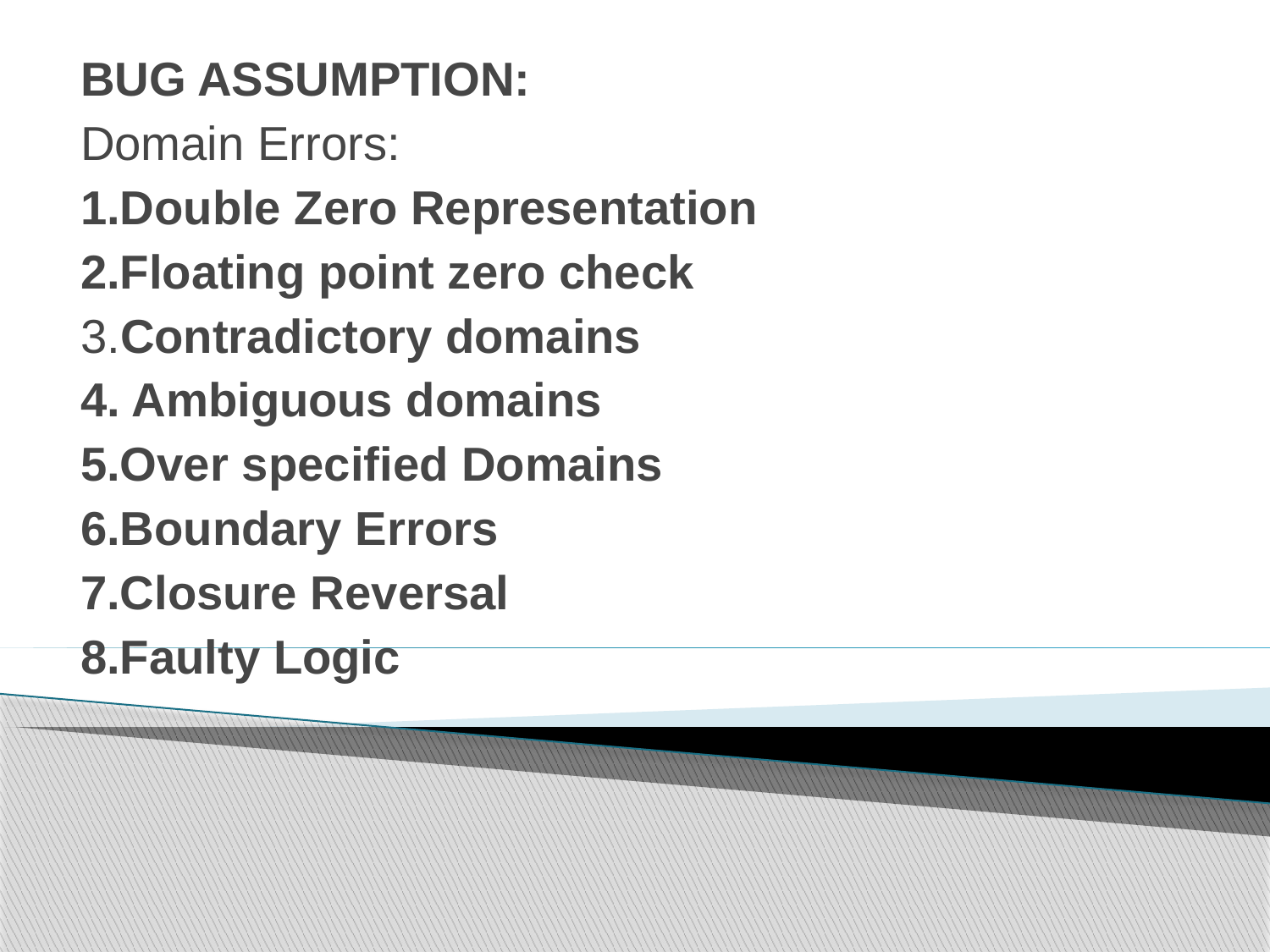

BUG ASSUMPTION:
Domain Errors:
1.Double Zero Representation
2.Floating point zero check
3.Contradictory domains
4. Ambiguous domains
5.Over specified Domains
6.Boundary Errors
7.Closure Reversal
8.Faulty Logic